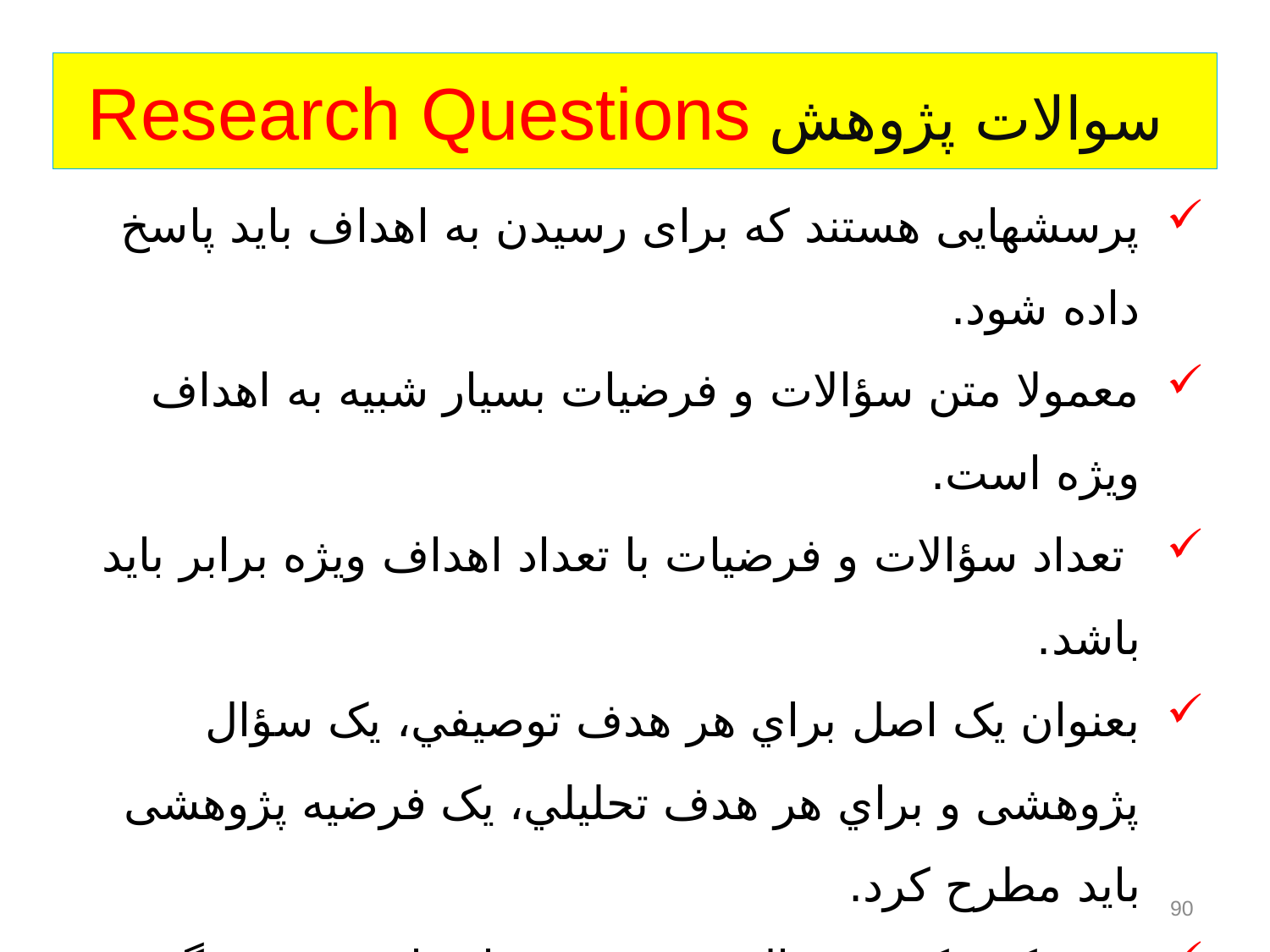

# سوالات پژوهش Research Questions
پرسشهایی هستند که برای رسیدن به اهداف باید پاسخ داده شود.
معمولا متن سؤالات و فرضيات بسیار شبیه به اهداف ویژه است.
 تعداد سؤالات و فرضيات با تعداد اهداف ویژه برابر بايد باشد.
بعنوان يک اصل براي هر هدف توصيفي، يک سؤال پژوهشی و براي هر هدف تحليلي، يک فرضيه پژوهشی  باید مطرح کرد.
دقت كنيد كه ‹‹سوال پژوهش›› ساده است و هيچگونه ارتباطي را نشان نمي دهد
سوال پژوهش بدنبال رسیدن به پاسخ عددي یک یا چند متغیر است.
 سوالات پژوهش باید صریح ، واضح و بدون ابهام باشد.

90